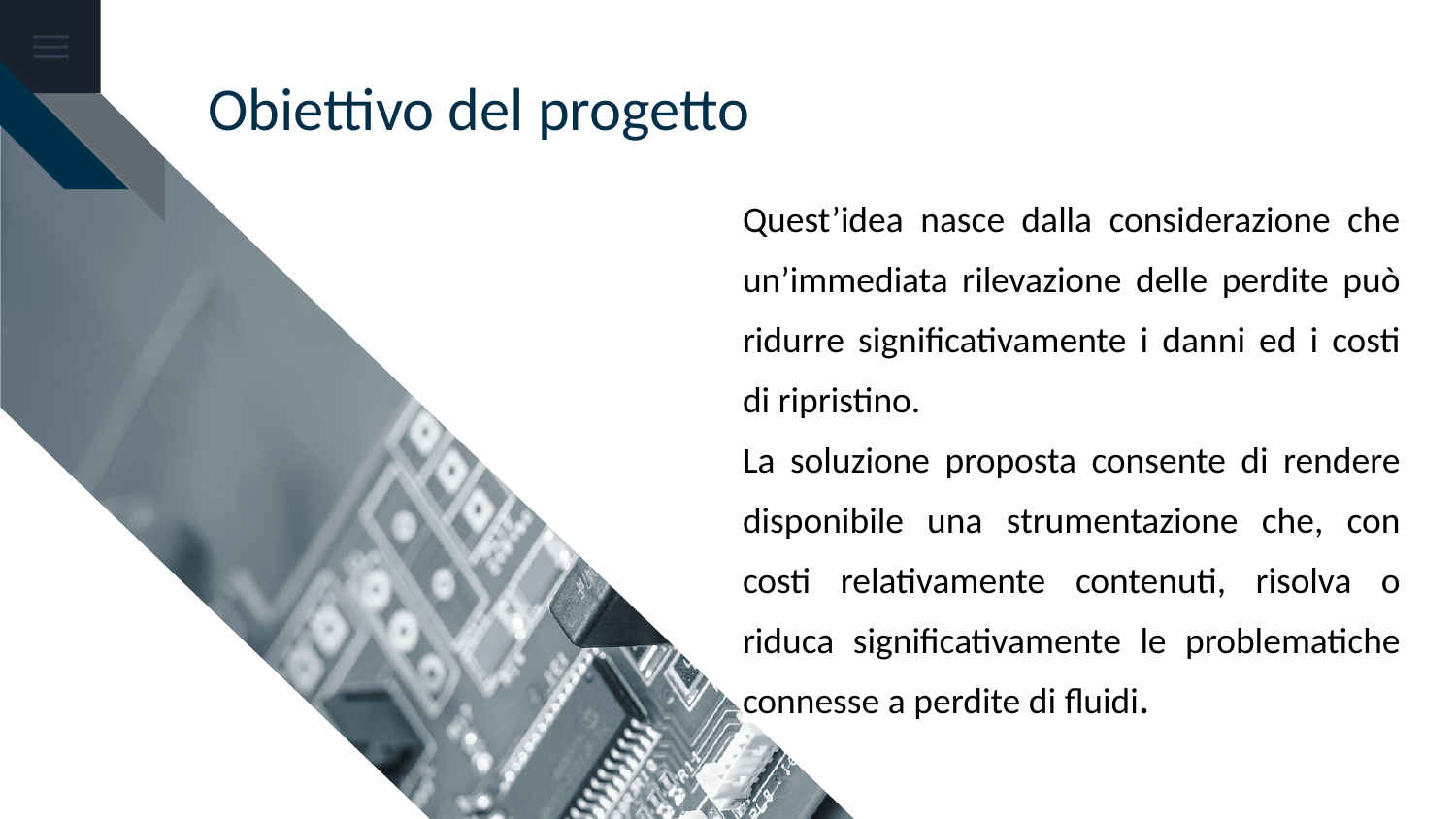

# Obiettivo del progetto

Quest’idea nasce dalla considerazione che un’immediata rilevazione delle perdite può ridurre significativamente i danni ed i costi di ripristino.
La soluzione proposta consente di rendere disponibile una strumentazione che, con costi relativamente contenuti, risolva o riduca significativamente le problematiche connesse a perdite di fluidi.